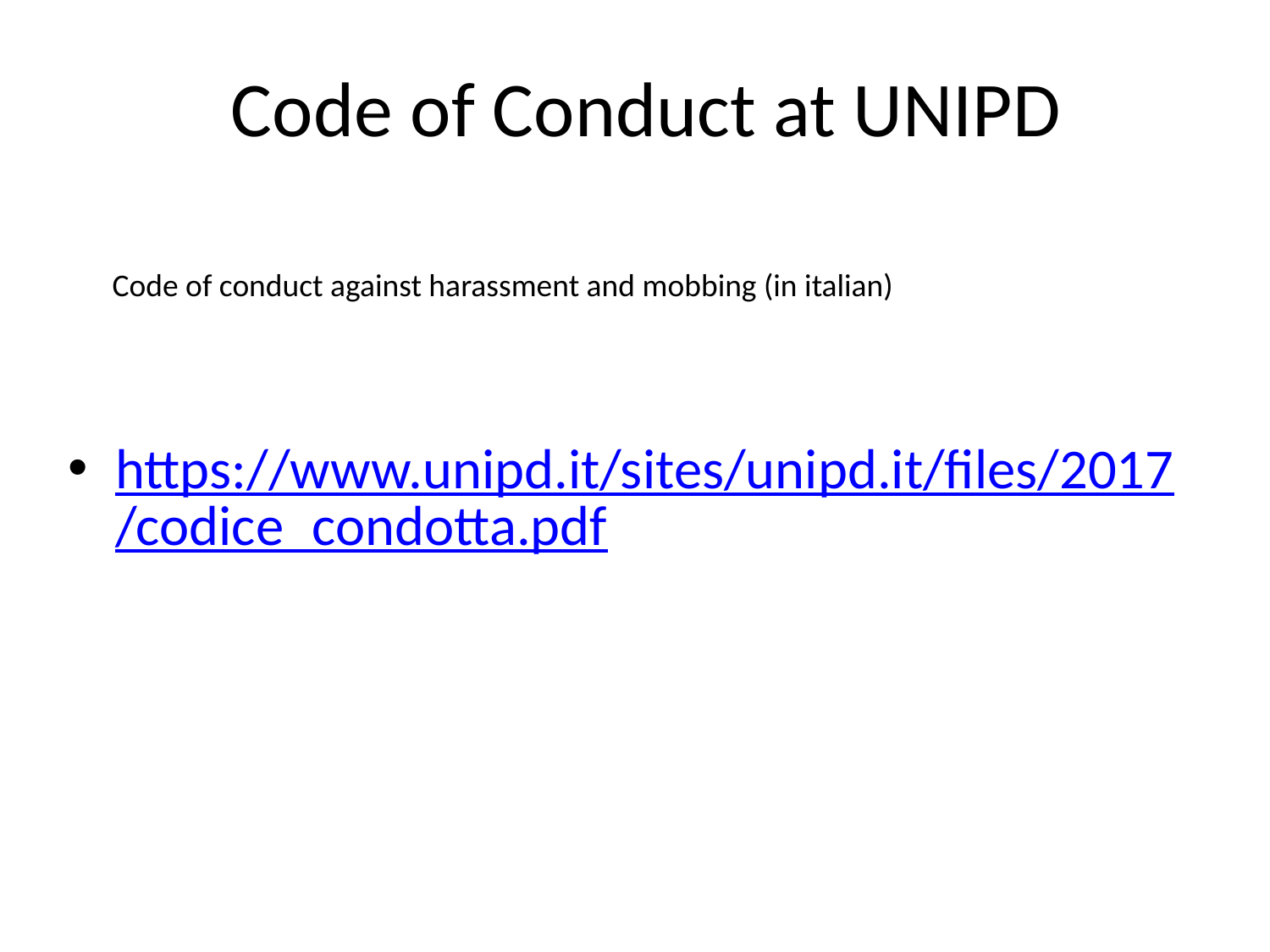

# Code of Conduct at UNIPD
Code of conduct against harassment and mobbing (in italian)
https://www.unipd.it/sites/unipd.it/files/2017/codice_condotta.pdf